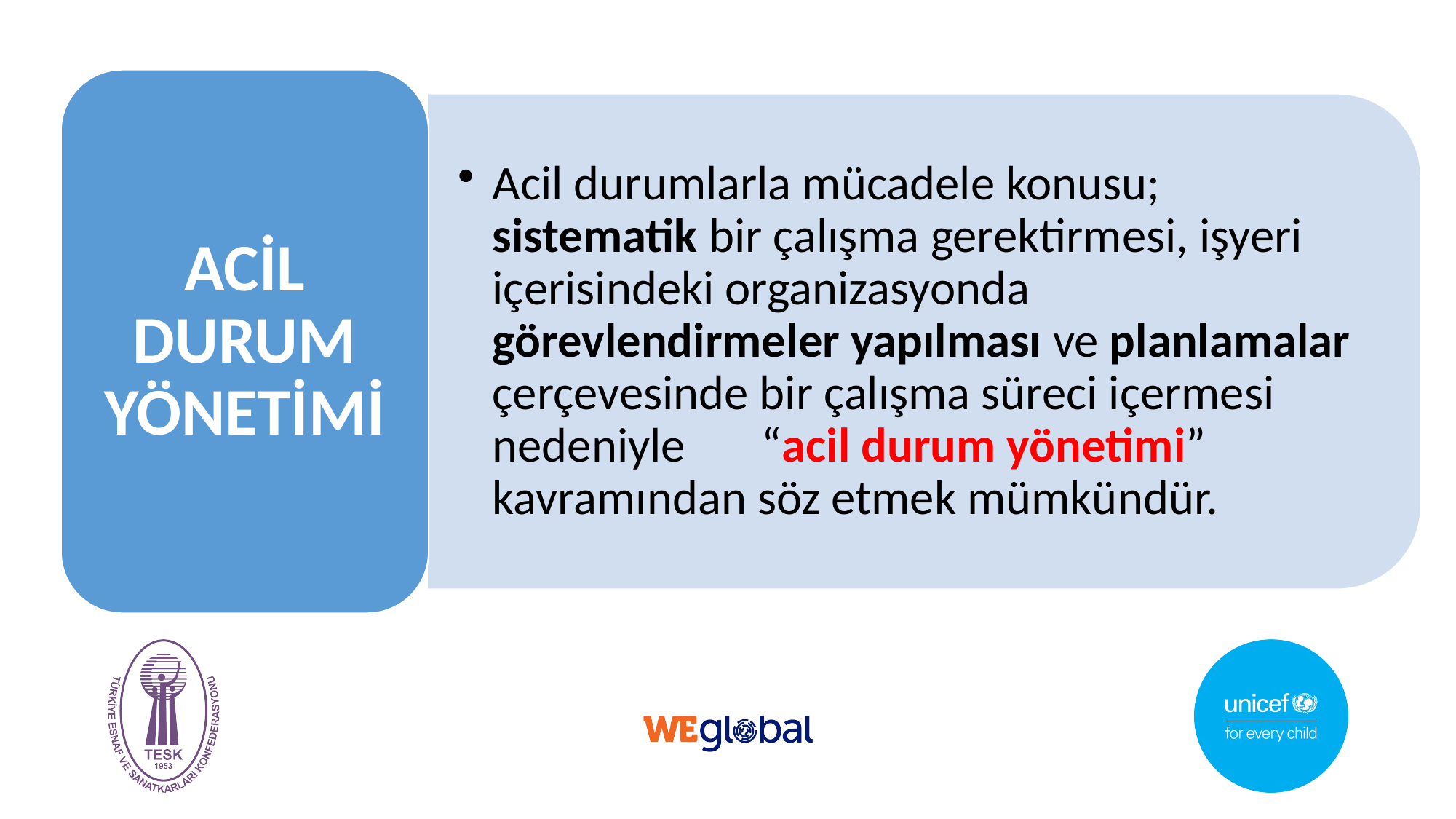

ACİL DURUM YÖNETİMİ

Acil durumlarla mücadele konusu; sistematik bir çalışma gerektirmesi, işyeri içerisindeki organizasyonda görevlendirmeler yapılması ve planlamalar çerçevesinde bir çalışma süreci içermesi nedeniyle       “acil durum yönetimi” kavramından söz etmek mümkündür.